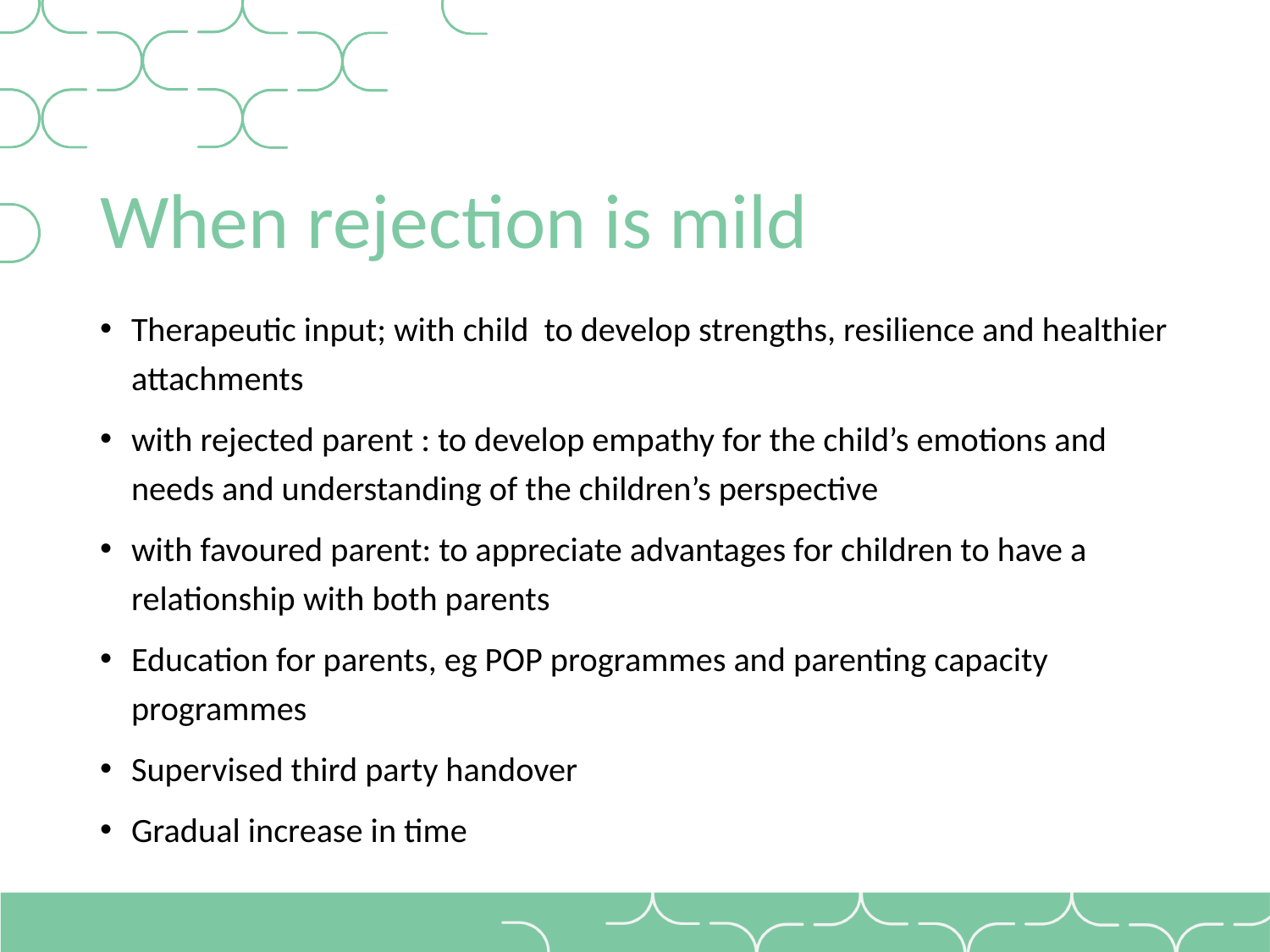

# When rejection is mild
Therapeutic input; with child  to develop strengths, resilience and healthier attachments
with rejected parent : to develop empathy for the child’s emotions and needs and understanding of the children’s perspective
with favoured parent: to appreciate advantages for children to have a relationship with both parents
Education for parents, eg POP programmes and parenting capacity programmes
Supervised third party handover
Gradual increase in time